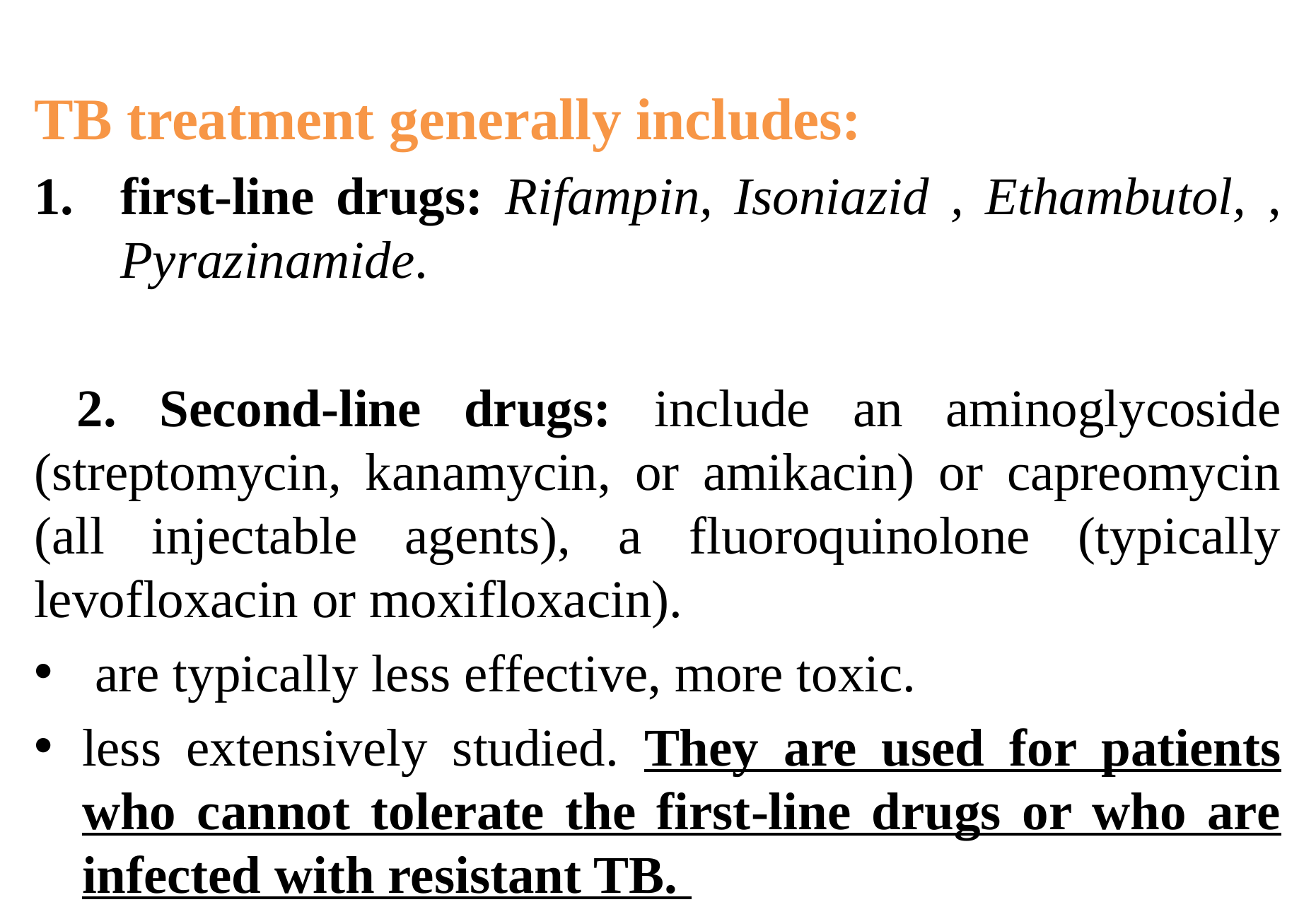

TB treatment generally includes:
first-line drugs: Rifampin, Isoniazid , Ethambutol, , Pyrazinamide.

 2. Second-line drugs: include an aminoglycoside (streptomycin, kanamycin, or amikacin) or capreomycin (all injectable agents), a fluoroquinolone (typically levofloxacin or moxifloxacin).
 are typically less effective, more toxic.
less extensively studied. They are used for patients who cannot tolerate the first-line drugs or who are infected with resistant TB.